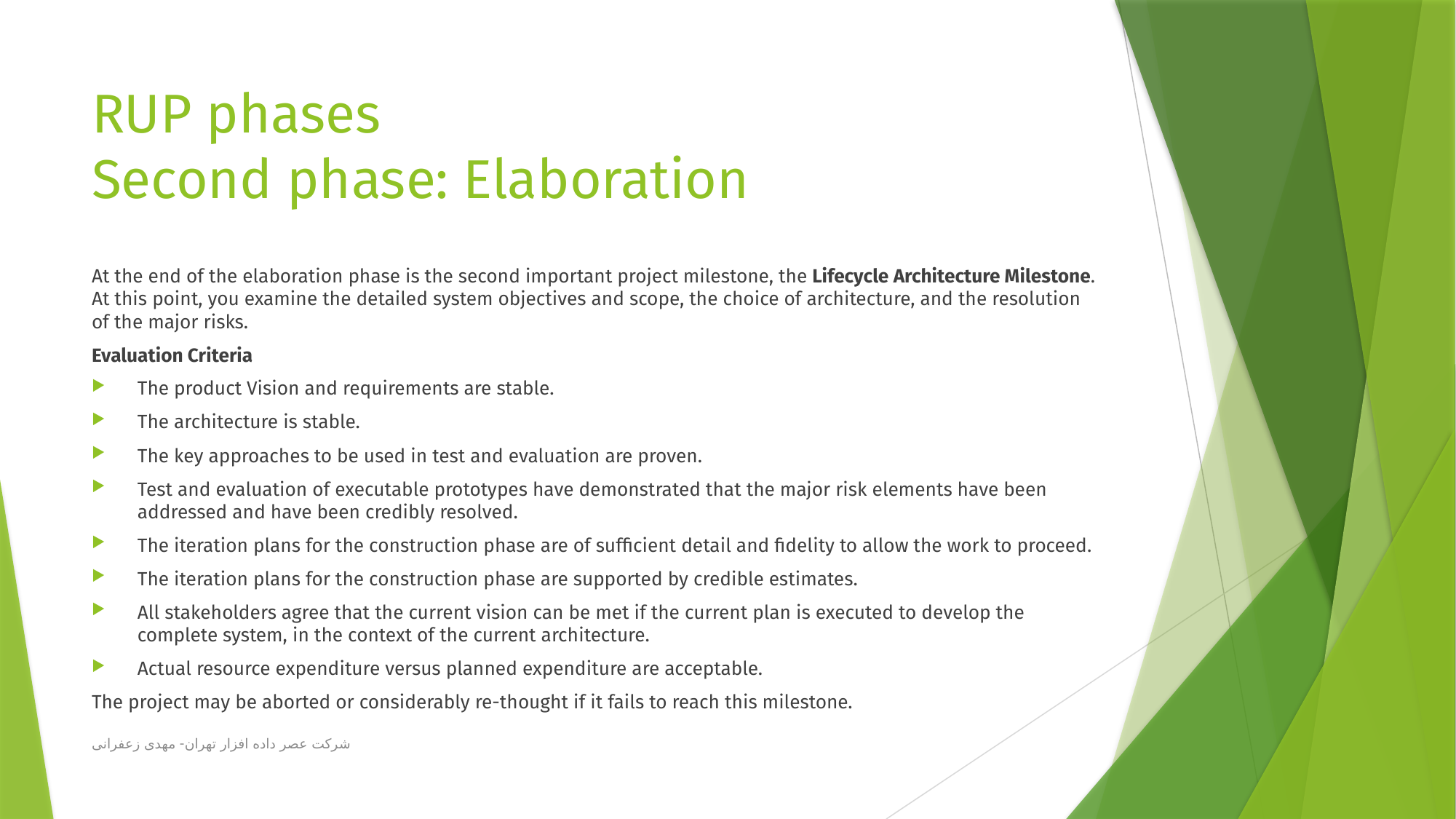

# RUP phases Second phase: Elaboration
At the end of the elaboration phase is the second important project milestone, the Lifecycle Architecture Milestone. At this point, you examine the detailed system objectives and scope, the choice of architecture, and the resolution of the major risks.
Evaluation Criteria
The product Vision and requirements are stable.
The architecture is stable.
The key approaches to be used in test and evaluation are proven.
Test and evaluation of executable prototypes have demonstrated that the major risk elements have been addressed and have been credibly resolved.
The iteration plans for the construction phase are of sufficient detail and fidelity to allow the work to proceed.
The iteration plans for the construction phase are supported by credible estimates.
All stakeholders agree that the current vision can be met if the current plan is executed to develop the complete system, in the context of the current architecture.
Actual resource expenditure versus planned expenditure are acceptable.
The project may be aborted or considerably re-thought if it fails to reach this milestone.

شرکت عصر داده افزار تهران- مهدی زعفرانی